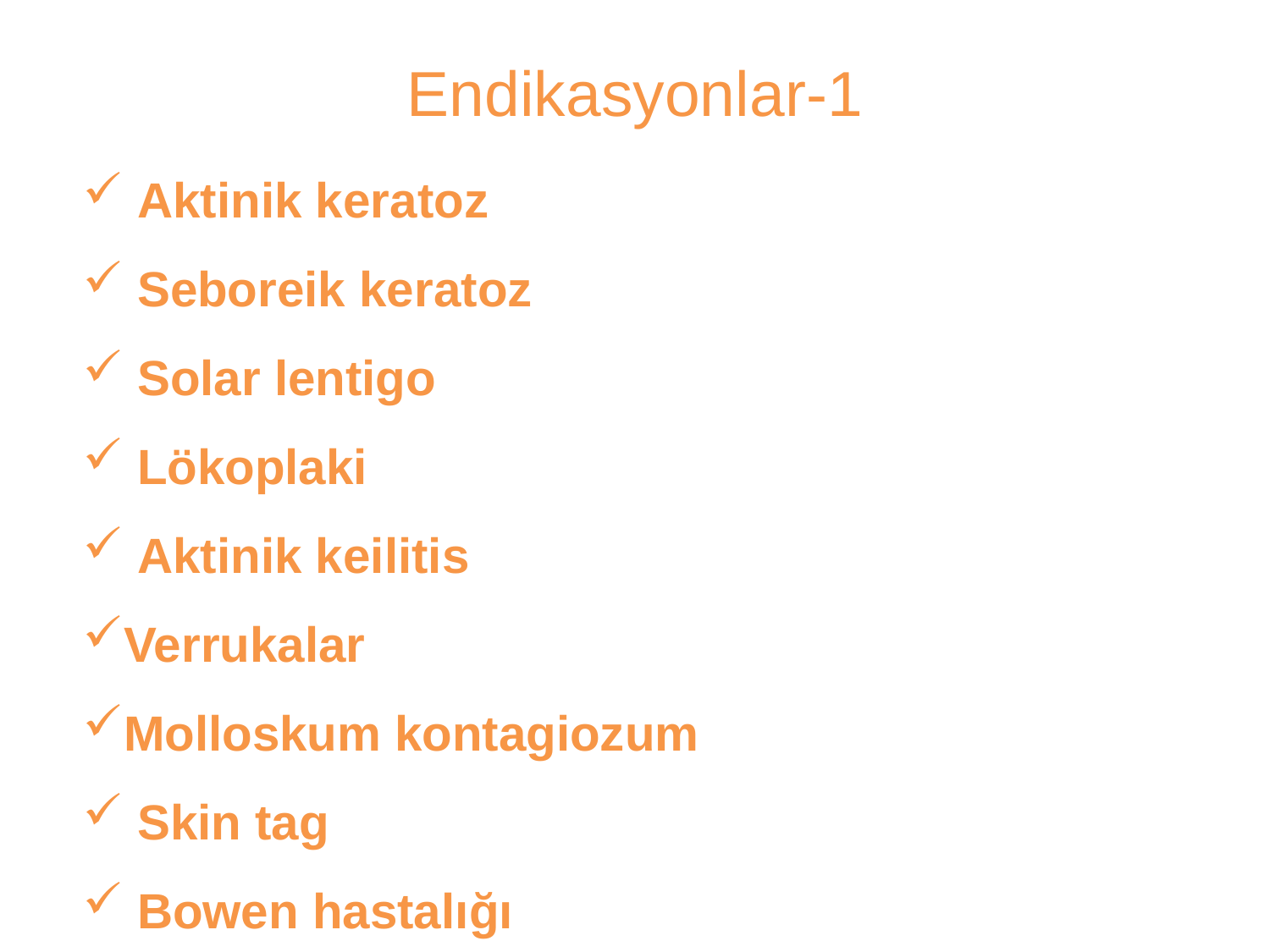

Endikasyonlar-1
 Aktinik keratoz
 Seboreik keratoz
 Solar lentigo
 Lökoplaki
 Aktinik keilitis
Verrukalar
Molloskum kontagiozum
 Skin tag
 Bowen hastalığı